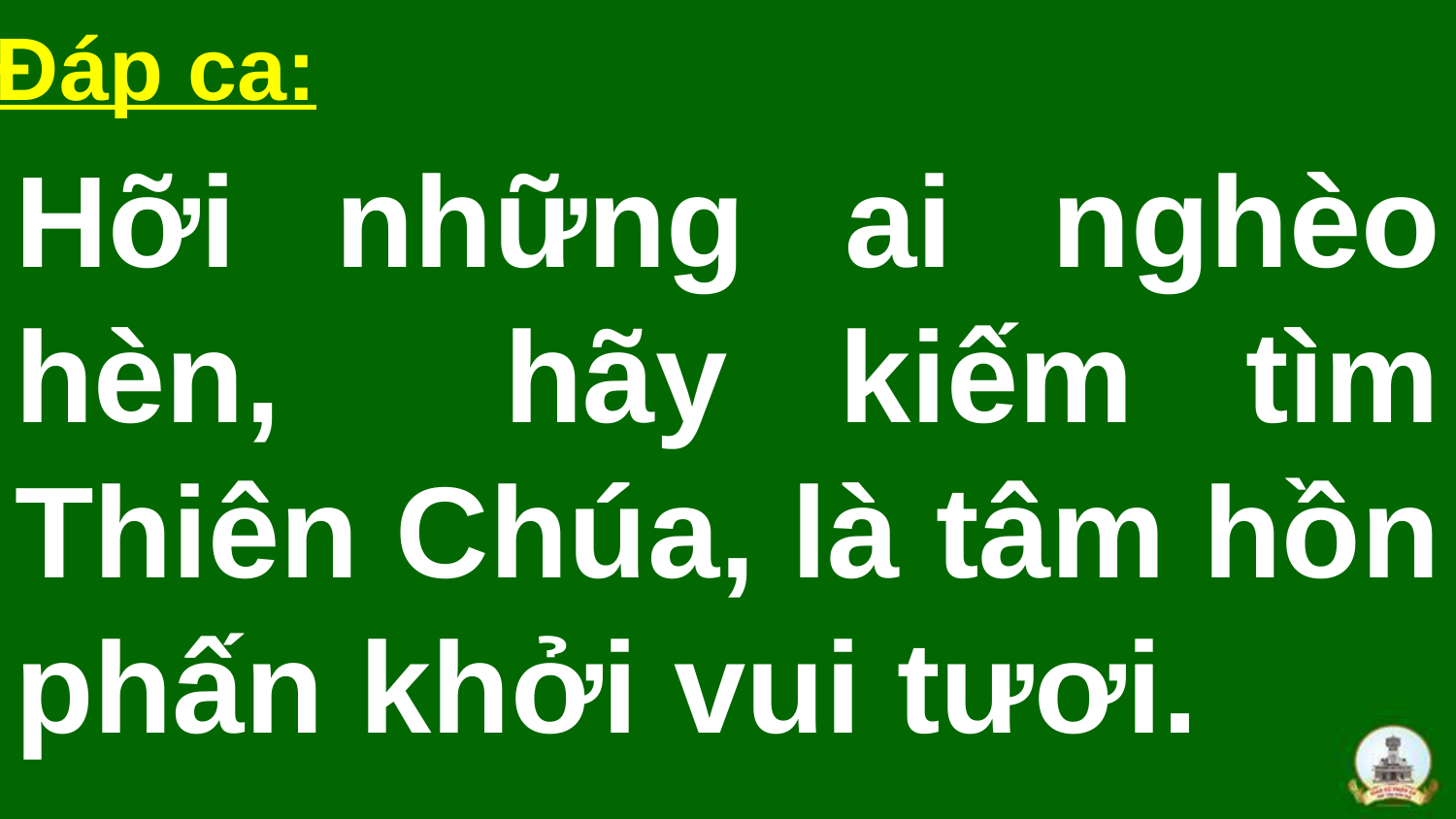

Đáp ca:
Hỡi những ai nghèo hèn,  hãy kiếm tìm Thiên Chúa, là tâm hồn phấn khởi vui tươi.